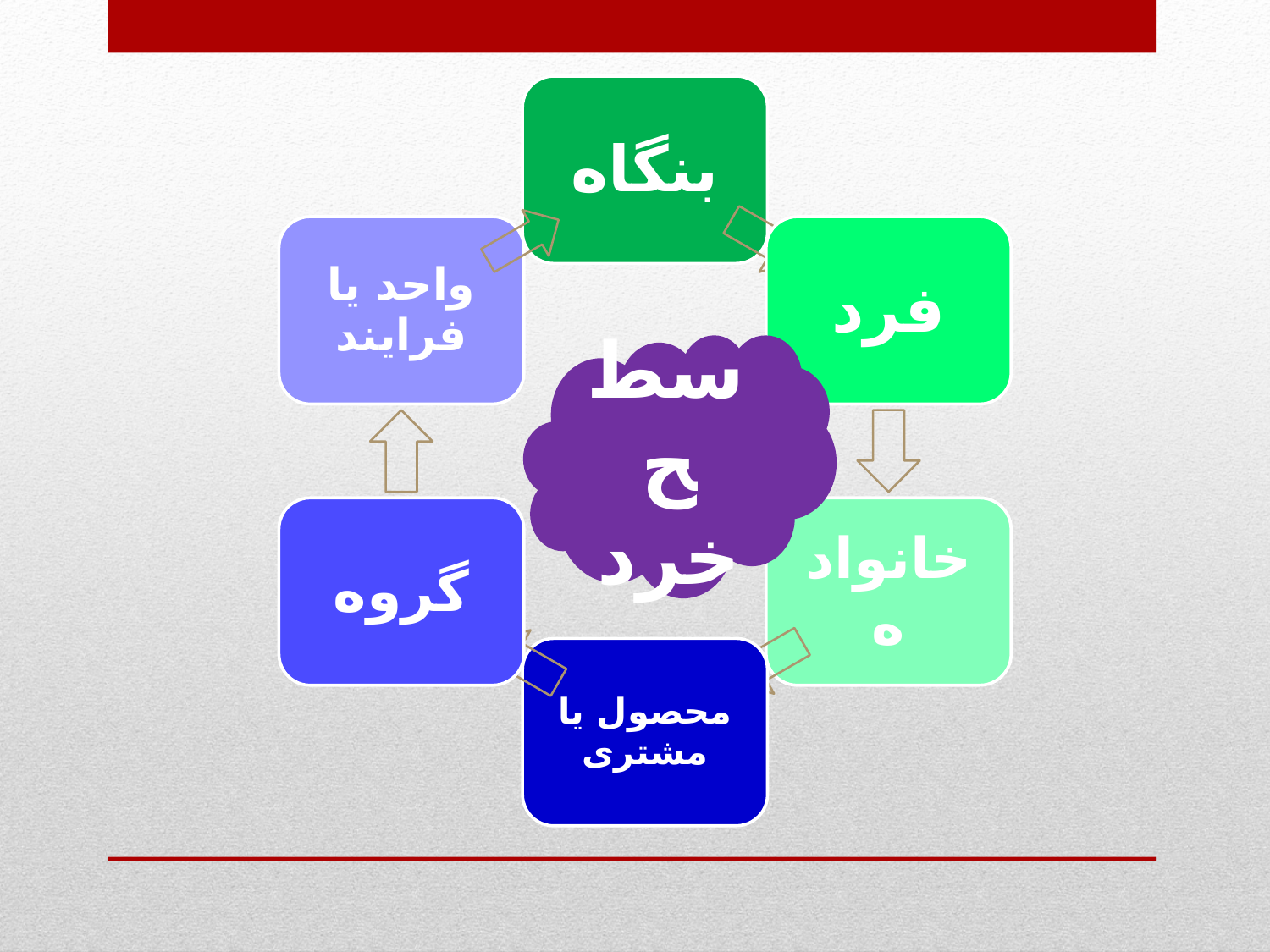

بنگاه
فرد
خانواده
محصول یا مشتری
گروه
واحد یا فرایند
سطح خرد